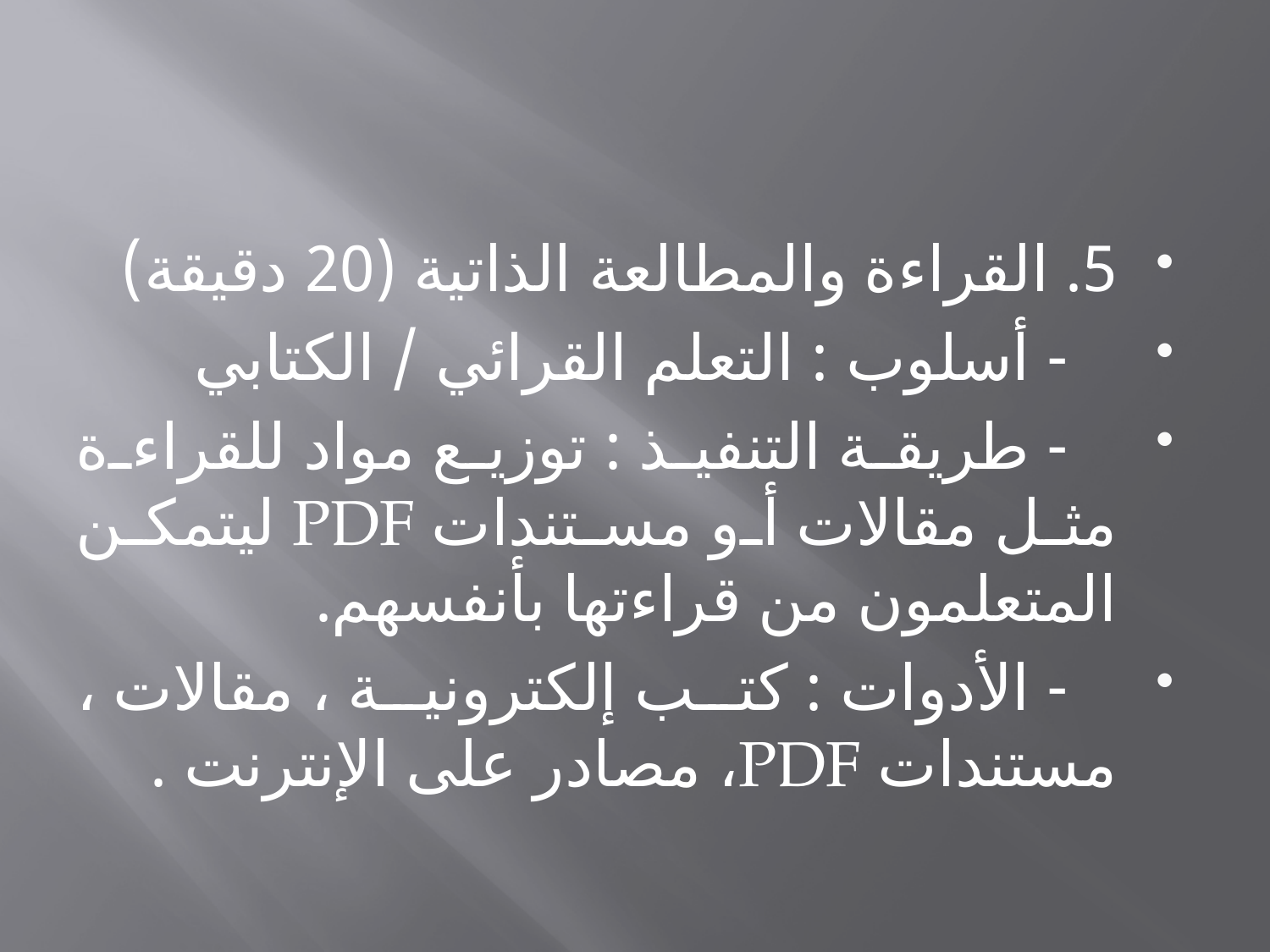

#
5. القراءة والمطالعة الذاتية (20 دقيقة)
   - أسلوب : التعلم القرائي / الكتابي
   - طريقة التنفيذ : توزيع مواد للقراءة مثل مقالات أو مستندات PDF ليتمكن المتعلمون من قراءتها بأنفسهم.
   - الأدوات : كتب إلكترونية ، مقالات ، مستندات PDF، مصادر على الإنترنت .